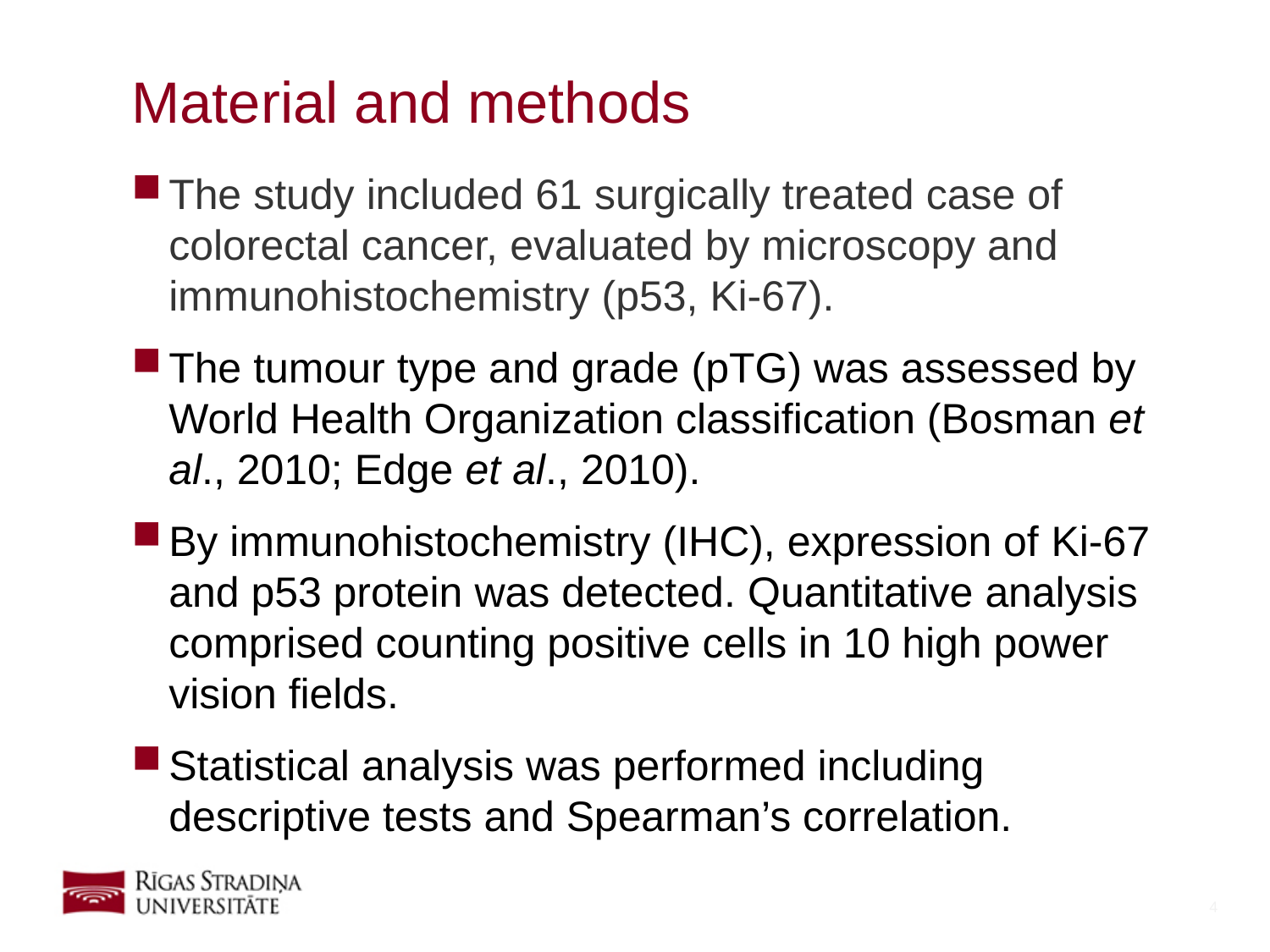

# Material and methods
The study included 61 surgically treated case of colorectal cancer, evaluated by microscopy and immunohistochemistry (p53, Ki-67).
The tumour type and grade (pTG) was assessed by World Health Organization classification (Bosman et al., 2010; Edge et al., 2010).
By immunohistochemistry (IHC), expression of Ki-67 and p53 protein was detected. Quantitative analysis comprised counting positive cells in 10 high power vision fields.
Statistical analysis was performed including descriptive tests and Spearman’s correlation.